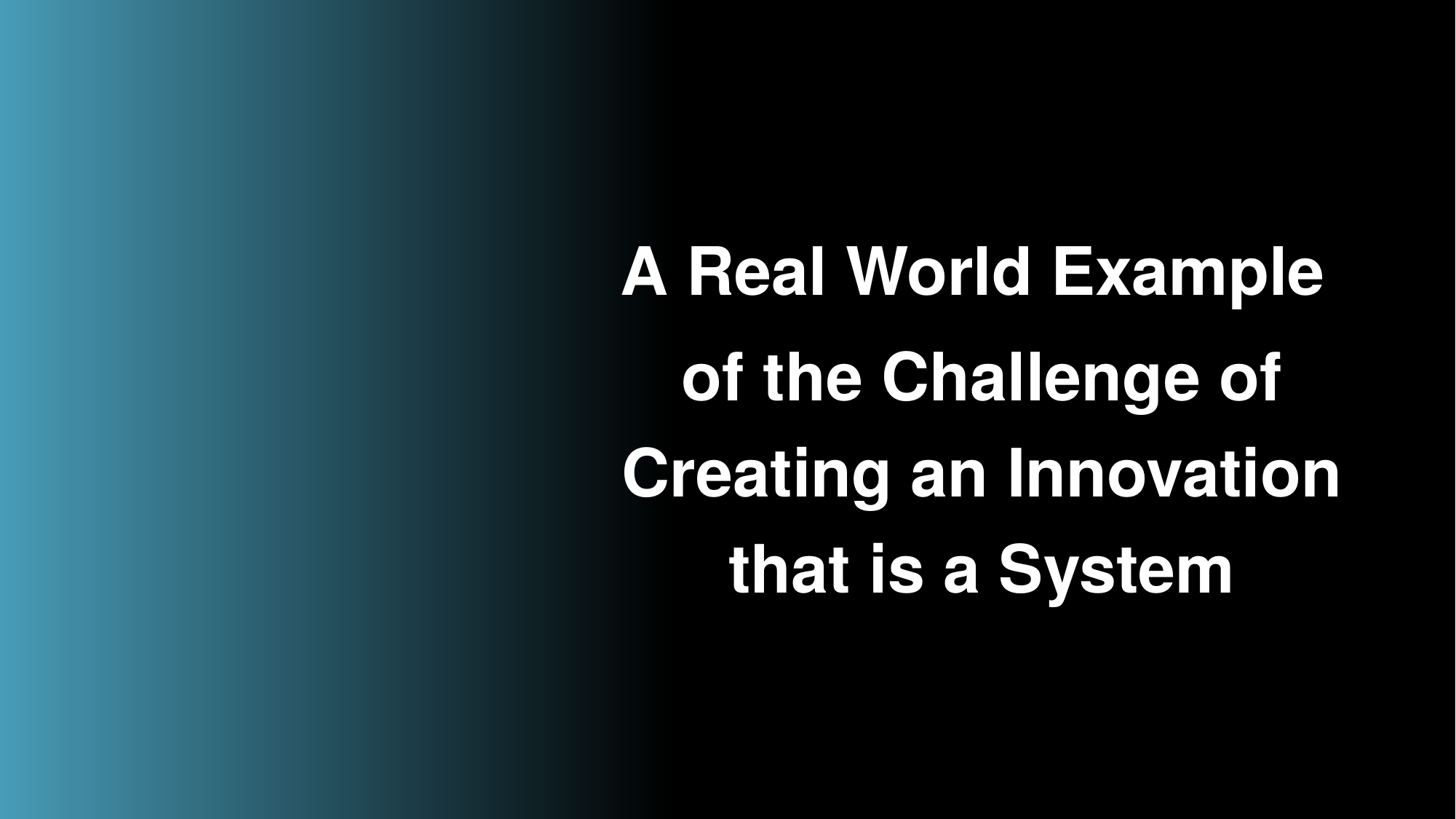

A Real World Example
of the Challenge of Creating an Innovation that is a System